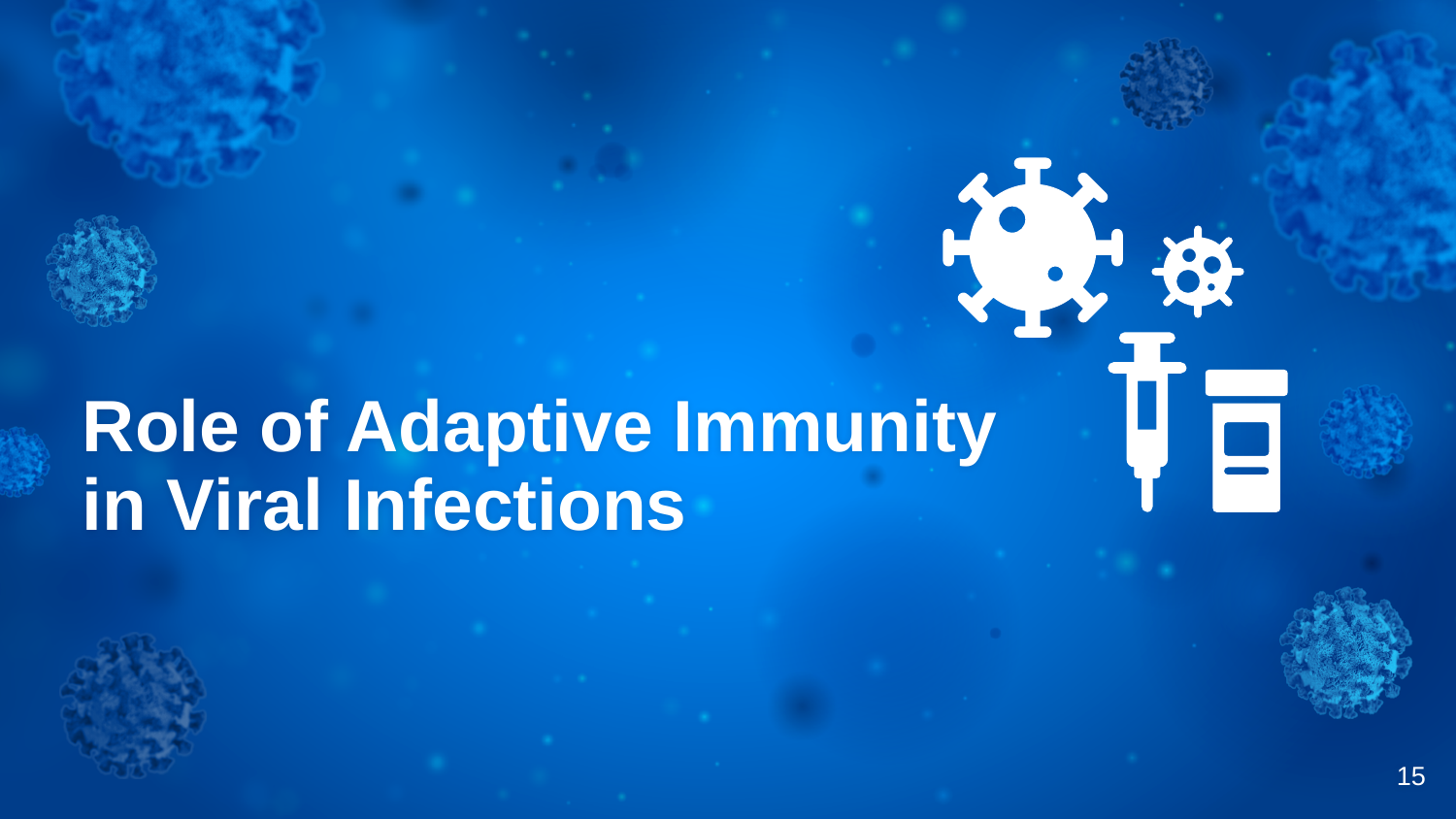

Role of Adaptive Immunity in Viral Infections

15